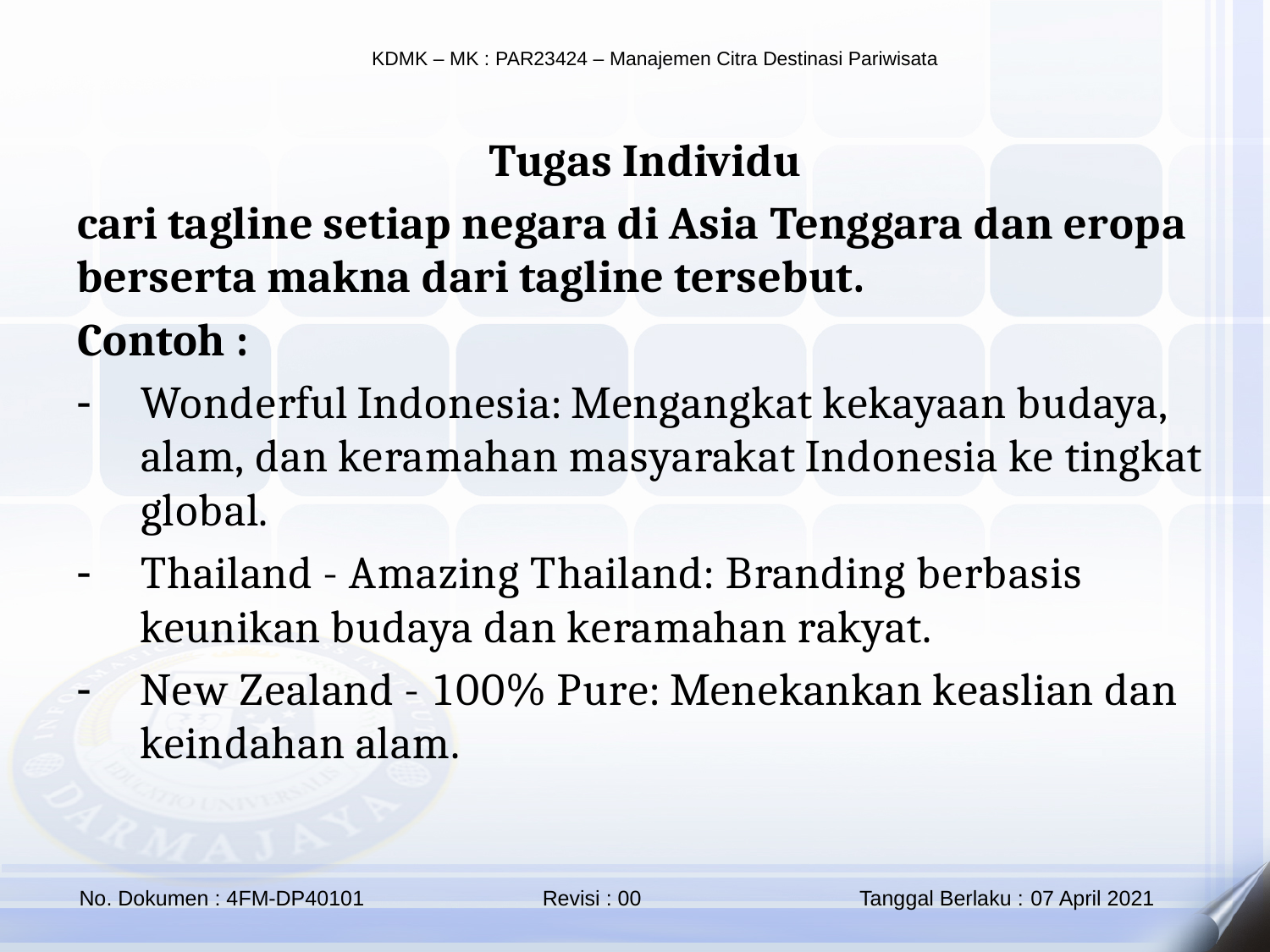

Tugas Individu
cari tagline setiap negara di Asia Tenggara dan eropa berserta makna dari tagline tersebut.
Contoh :
Wonderful Indonesia: Mengangkat kekayaan budaya, alam, dan keramahan masyarakat Indonesia ke tingkat global.
Thailand - Amazing Thailand: Branding berbasis keunikan budaya dan keramahan rakyat.
New Zealand - 100% Pure: Menekankan keaslian dan keindahan alam.